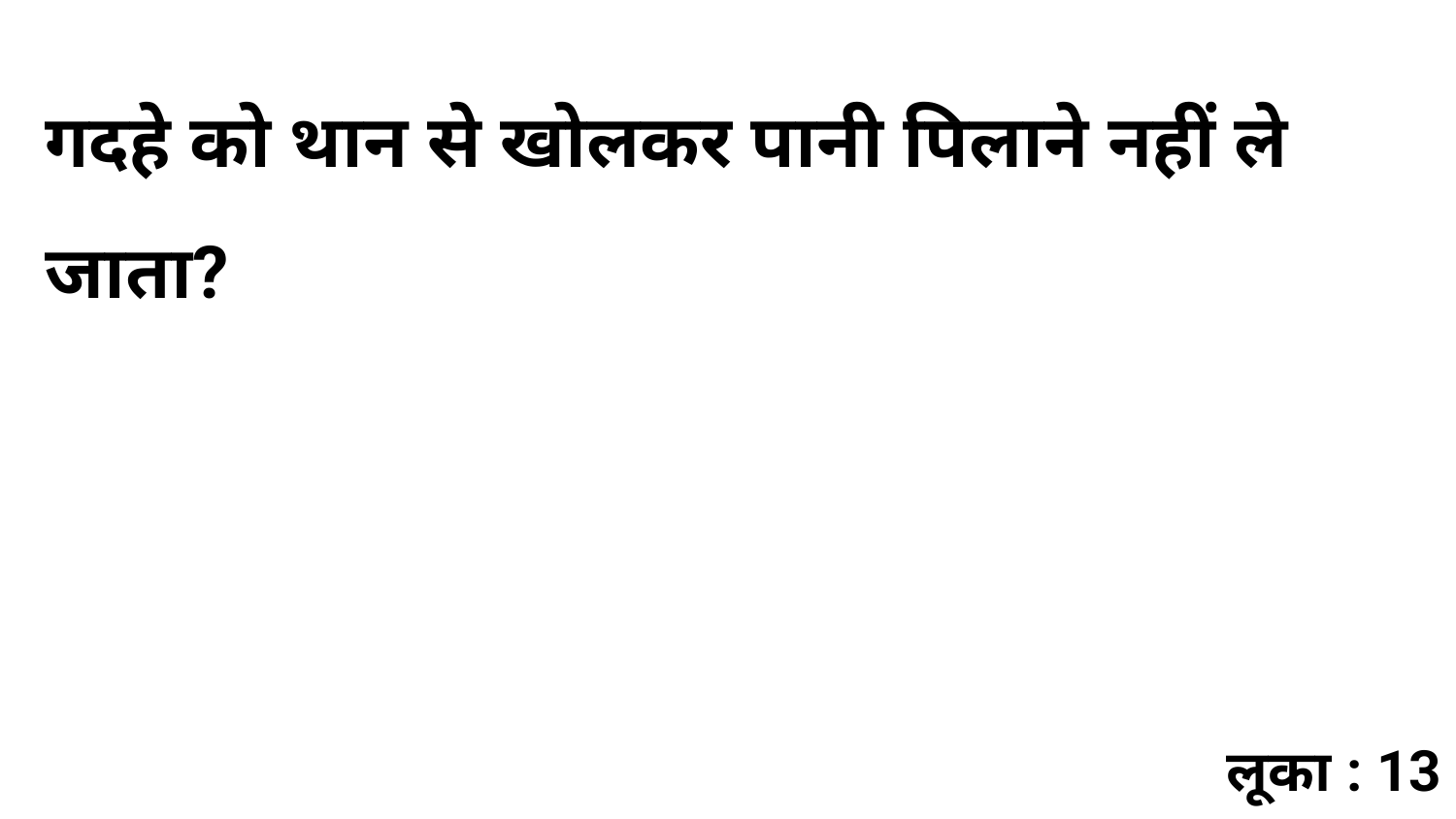

गदहे को थान से खोलकर पानी पिलाने नहीं ले जाता?
लूका : 13